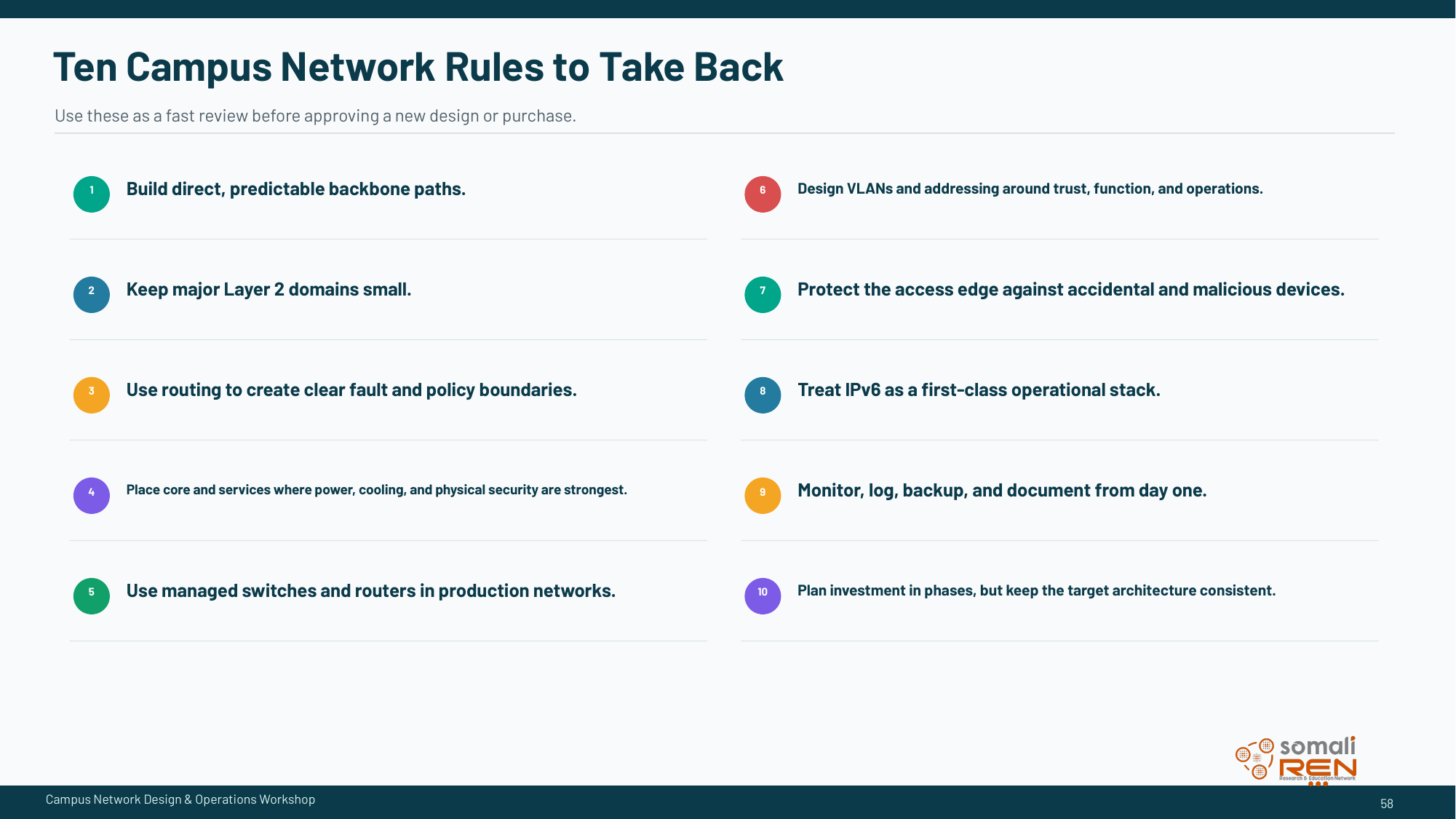

Ten Campus Network Rules to Take Back
Use these as a fast review before approving a new design or purchase.

Build direct, predictable backbone paths.
Design VLANs and addressing around trust, function, and operations.

1
6

Keep major Layer 2 domains small.
Protect the access edge against accidental and malicious devices.

2
7

Use routing to create clear fault and policy boundaries.
Treat IPv6 as a first-class operational stack.

3
8

Place core and services where power, cooling, and physical security are strongest.
Monitor, log, backup, and document from day one.

4
9

Use managed switches and routers in production networks.
Plan investment in phases, but keep the target architecture consistent.

5
10

58